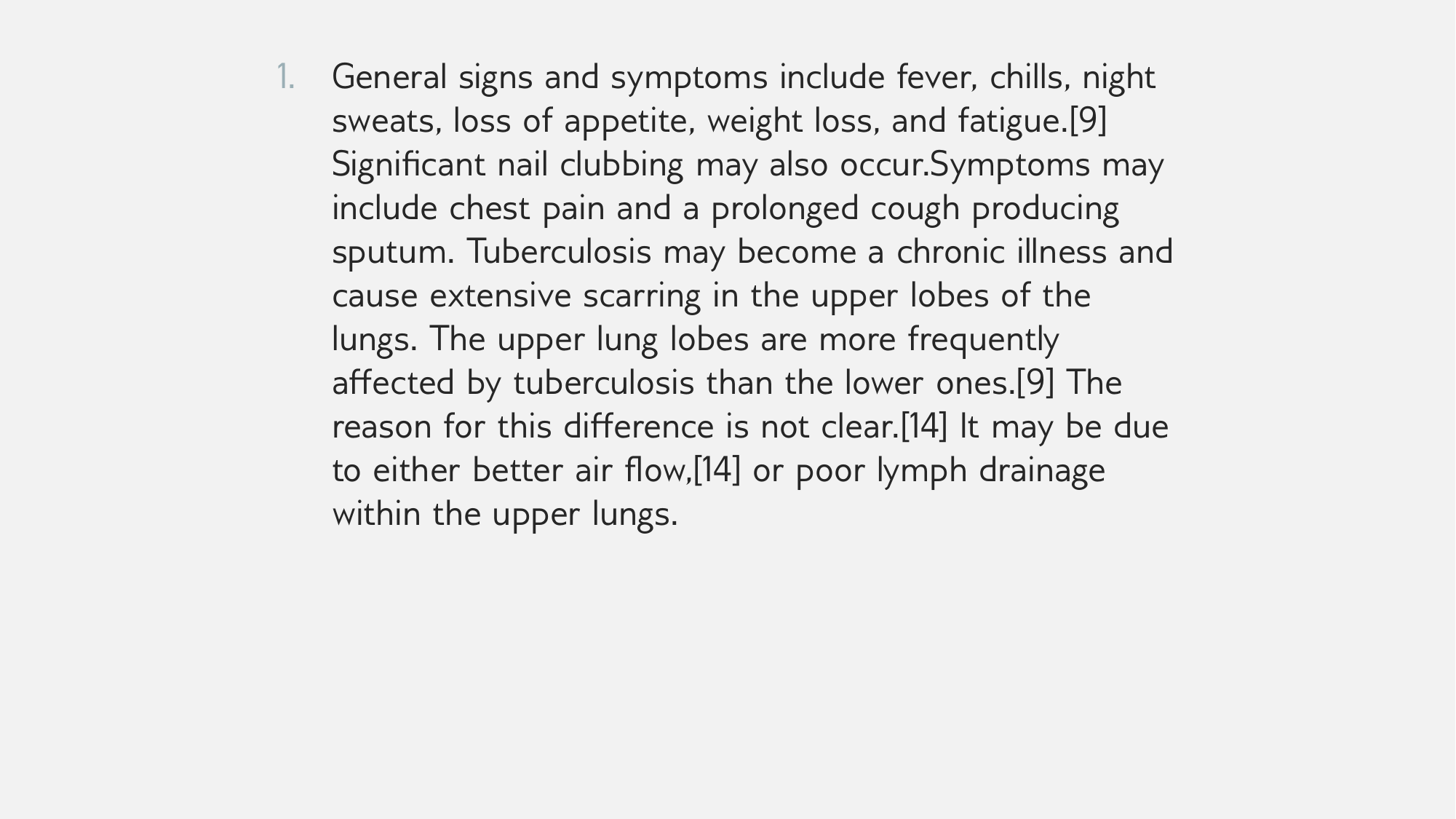

General signs and symptoms include fever, chills, night sweats, loss of appetite, weight loss, and fatigue.[9] Significant nail clubbing may also occur.Symptoms may include chest pain and a prolonged cough producing sputum. Tuberculosis may become a chronic illness and cause extensive scarring in the upper lobes of the lungs. The upper lung lobes are more frequently affected by tuberculosis than the lower ones.[9] The reason for this difference is not clear.[14] It may be due to either better air flow,[14] or poor lymph drainage within the upper lungs.